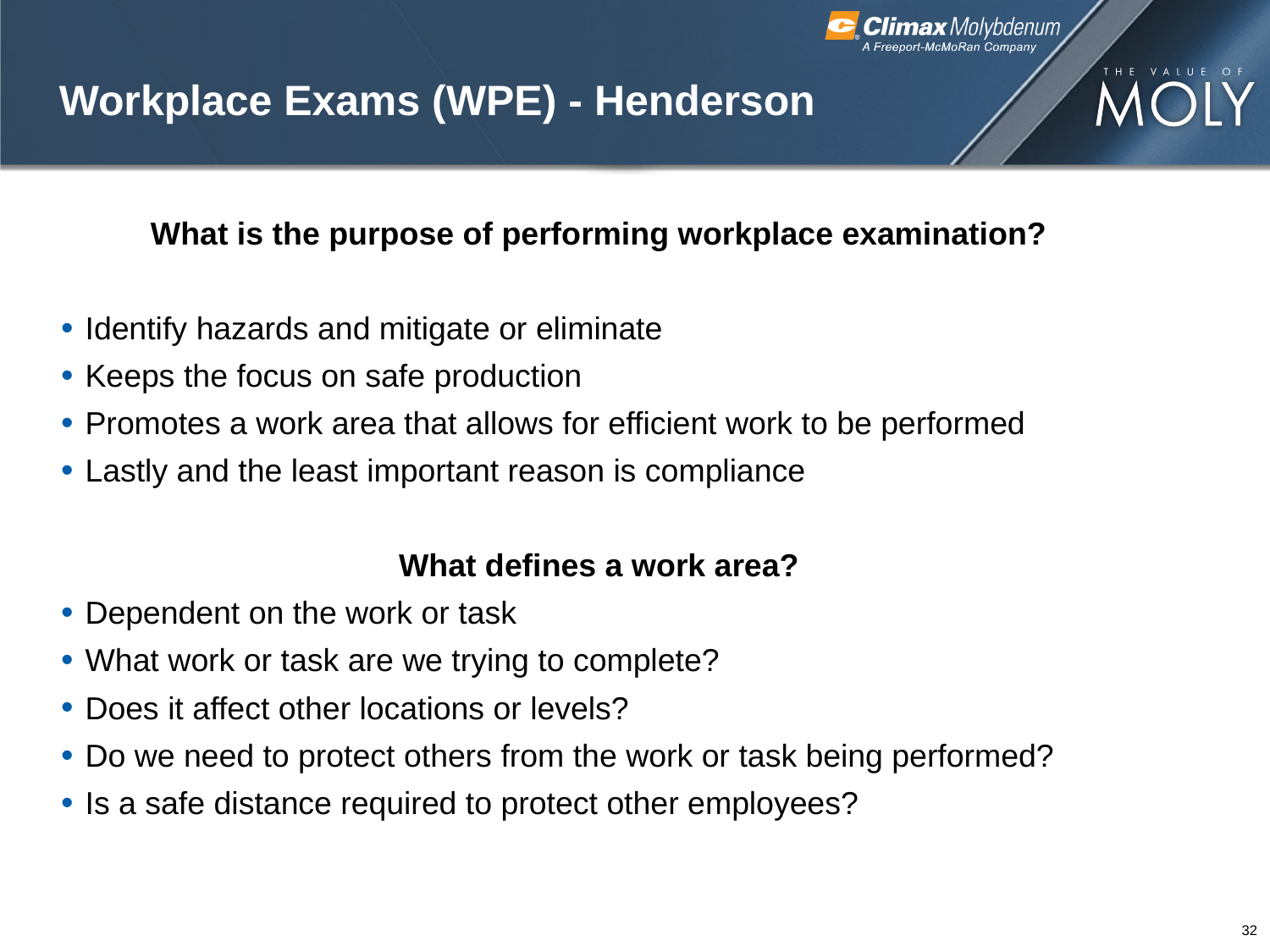

# Workplace Exams (WPE) - Henderson
What is the purpose of performing workplace examination?​

Identify hazards and mitigate or eliminate​
Keeps the focus on safe production​
Promotes a work area that allows for efficient work to be performed​
Lastly and the least important reason is compliance​

What defines a work area?​
Dependent on the work or task​
What work or task are we trying to complete?​
Does it affect other locations or levels?​
Do we need to protect others from the work or task being performed?​
Is a safe distance required to protect other employees?​